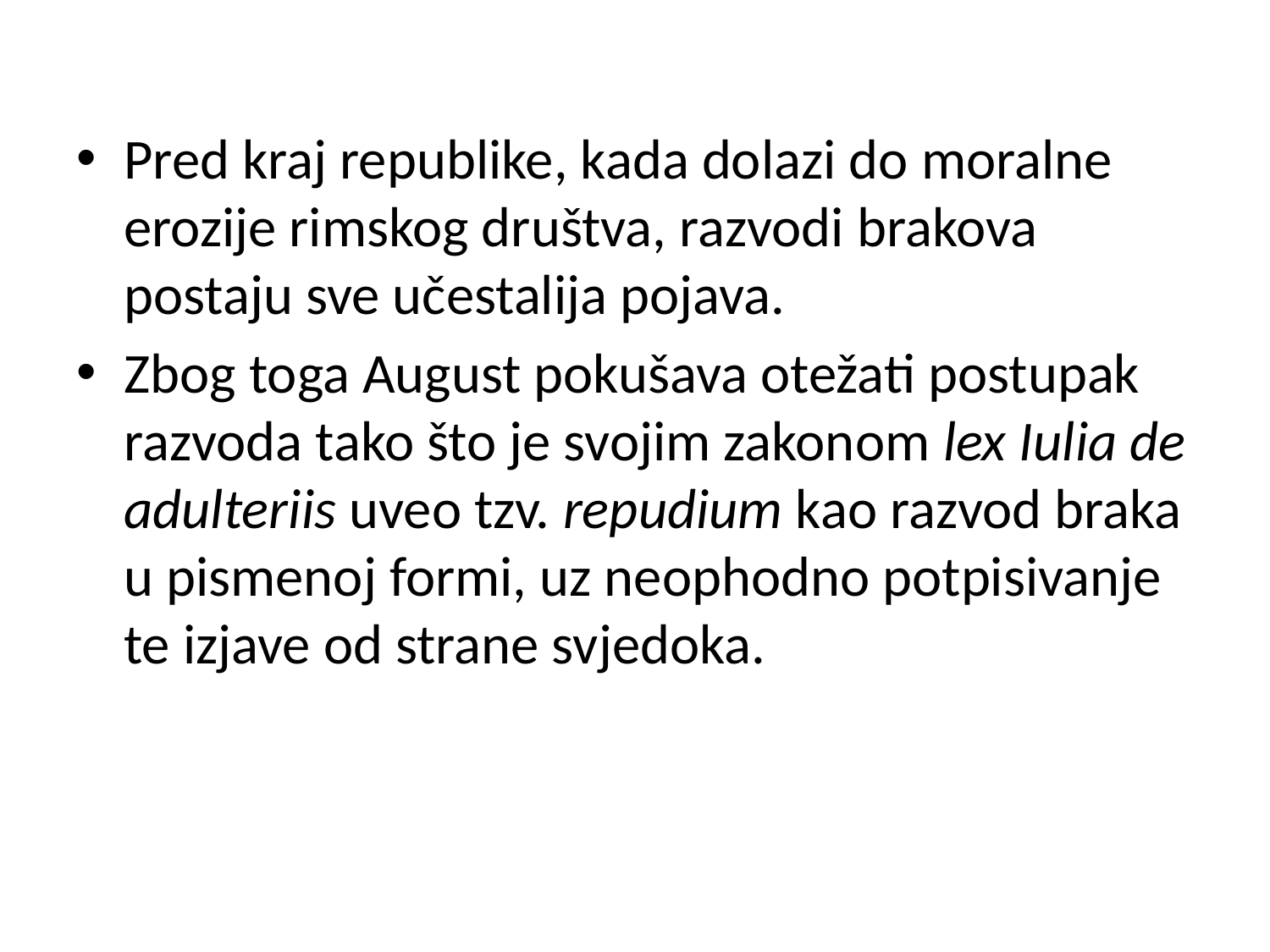

Pred kraj republike, kada dolazi do moralne erozije rimskog društva, razvodi brakova postaju sve učestalija pojava.
Zbog toga August pokušava otežati postupak razvoda tako što je svojim zakonom lex Iulia de adulteriis uveo tzv. repudium kao razvod braka u pismenoj formi, uz neophodno potpisivanje te izjave od strane svjedoka.